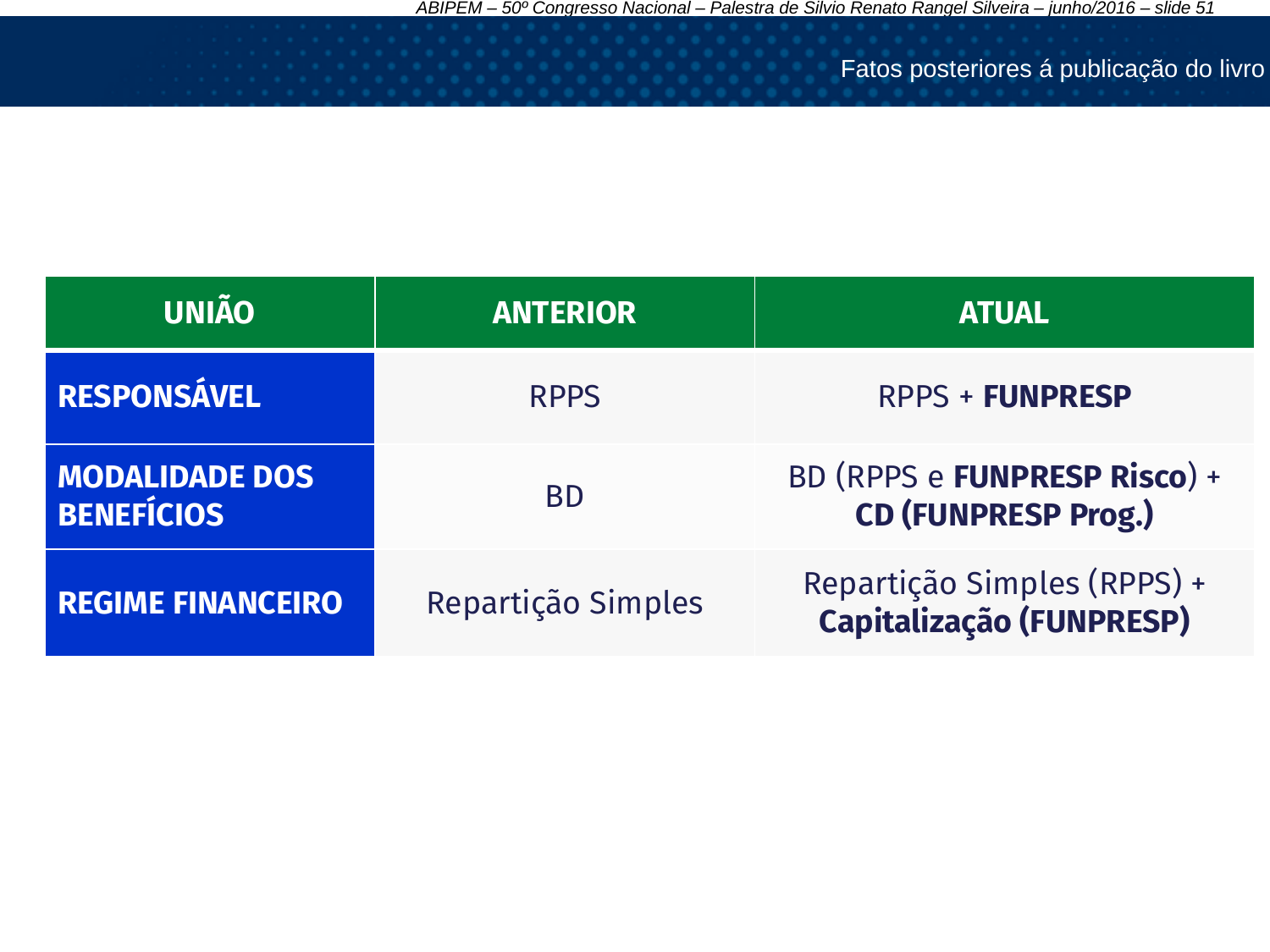

Fatos posteriores á publicação do livro
| UNIÃO | ANTERIOR | ATUAL |
| --- | --- | --- |
| RESPONSÁVEL | RPPS | RPPS + FUNPRESP |
| MODALIDADE DOS BENEFÍCIOS | BD | BD (RPPS e FUNPRESP Risco) + CD (FUNPRESP Prog.) |
| REGIME FINANCEIRO | Repartição Simples | Repartição Simples (RPPS) + Capitalização (FUNPRESP) |